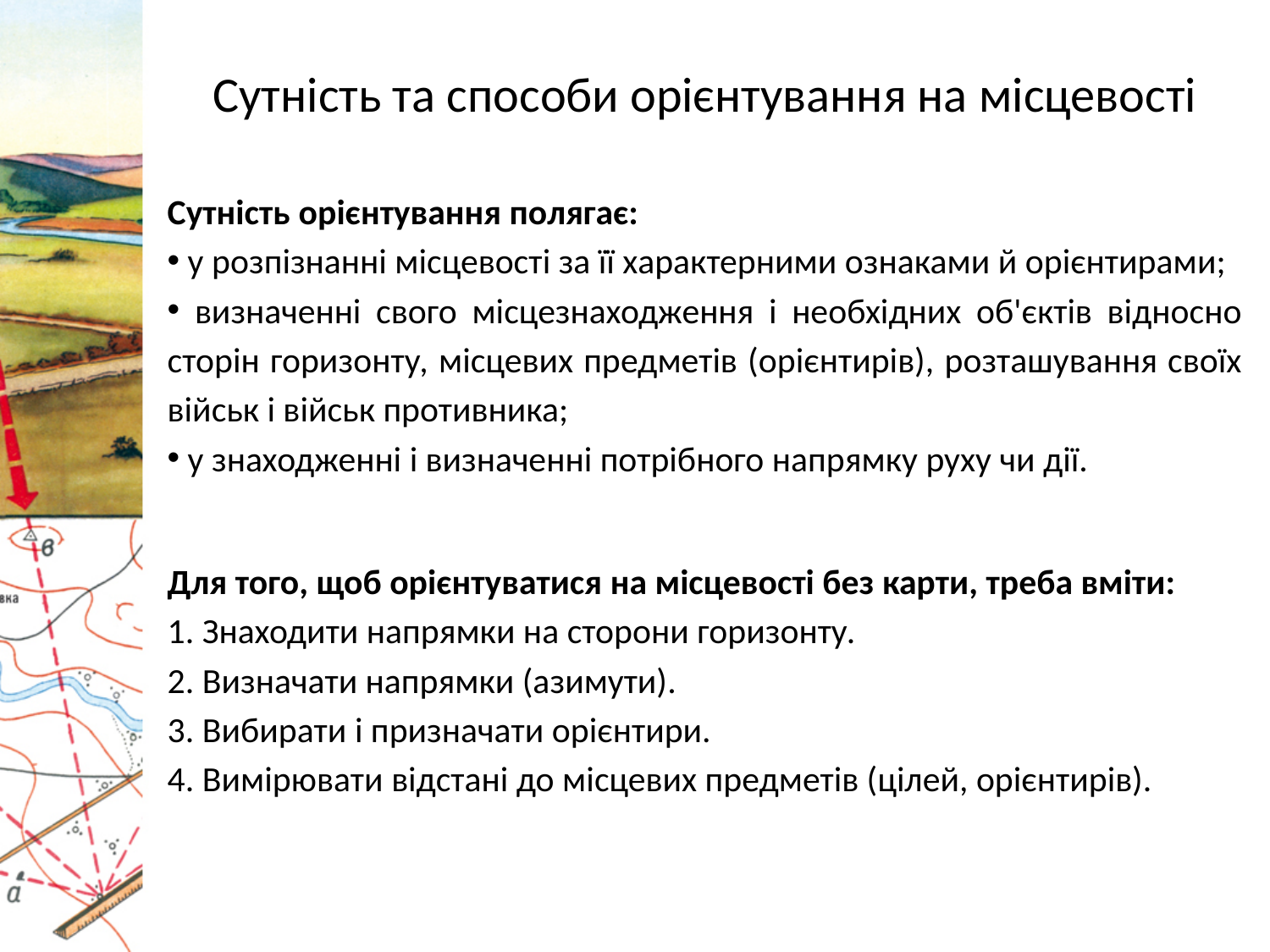

Сутність та способи орієнтування на місцевості
Сутність орієнтування полягає:
 у розпізнанні місцевості за її характерними ознаками й орієнтирами;
 визначенні свого місцезнаходження і необхідних об'єктів відносно сторін горизонту, місцевих предметів (орієнтирів), розташування своїх військ і військ противника;
 у знаходженні і визначенні потрібного напрямку руху чи дії.
Для того, щоб орієнтуватися на місцевості без карти, треба вміти:
1. Знаходити напрямки на сторони горизонту.
2. Визначати напрямки (азимути).
3. Вибирати і призначати орієнтири.
4. Вимірювати відстані до місцевих предметів (цілей, орієнтирів).